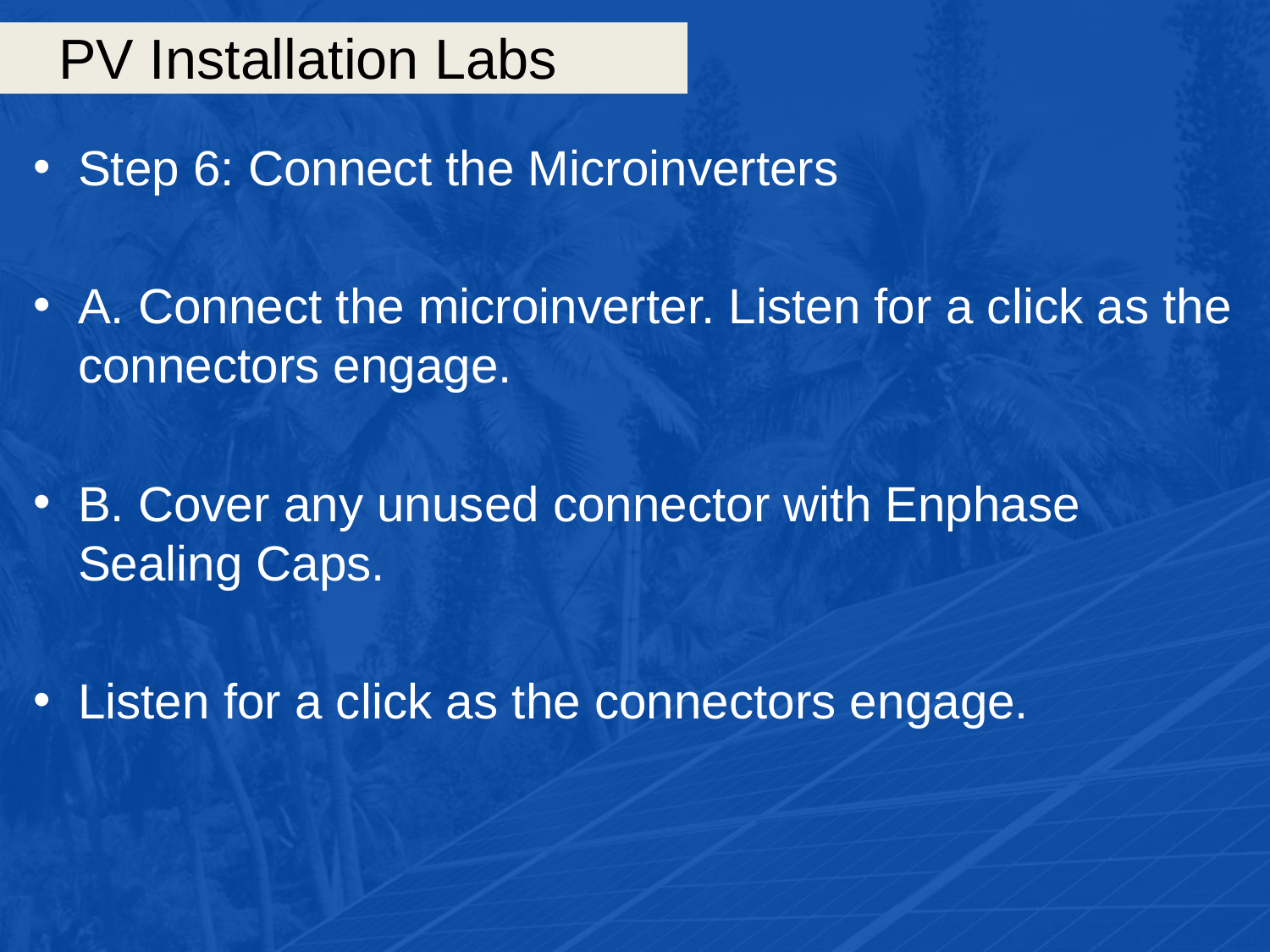

# PV Installation Labs
Step 6: Connect the Microinverters

A. Connect the microinverter. Listen for a click as the connectors engage.

B. Cover any unused connector with Enphase Sealing Caps.

Listen for a click as the connectors engage.